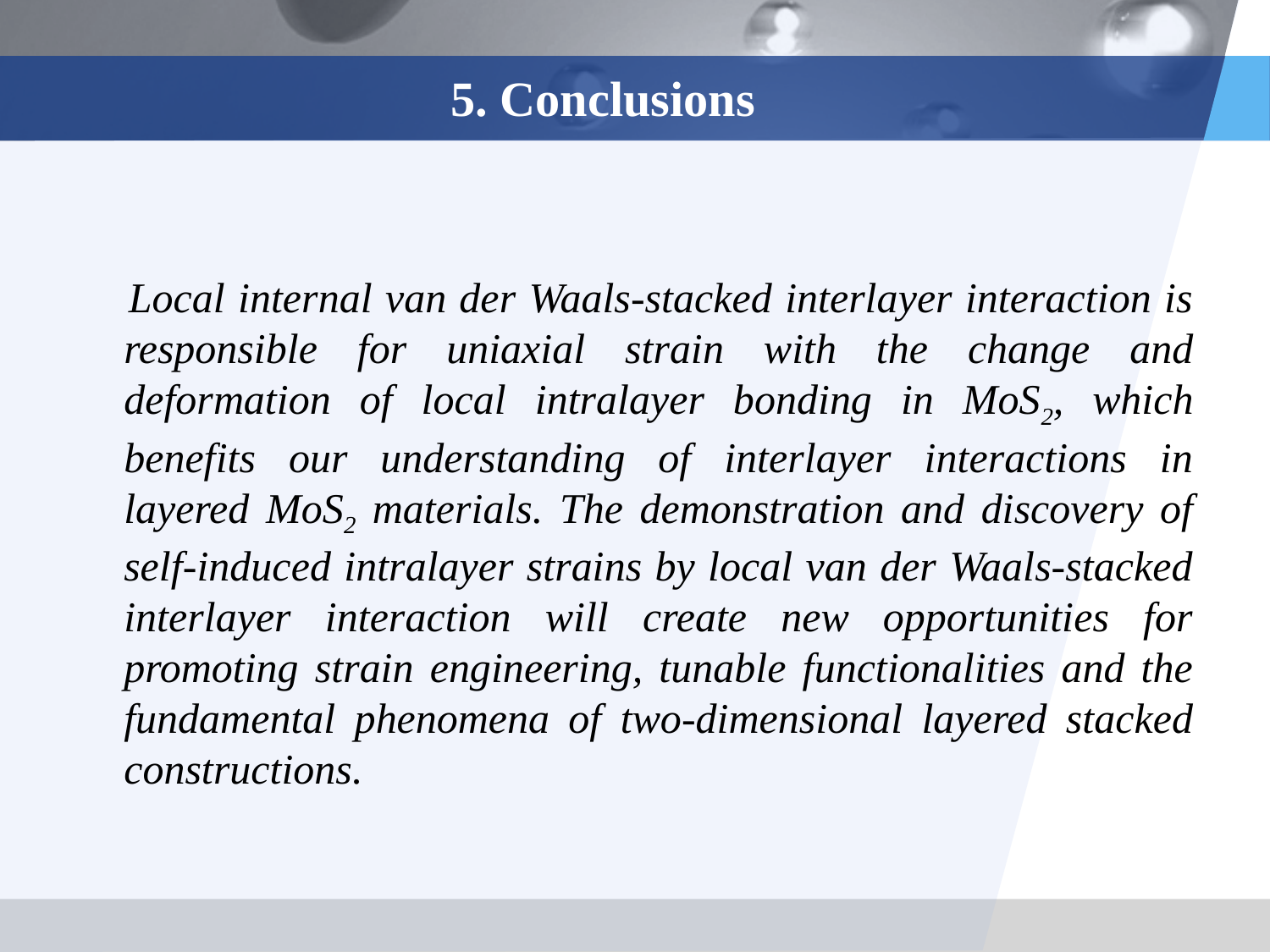

# 5. Conclusions
    Local internal van der Waals-stacked interlayer interaction is responsible for uniaxial strain with the change and deformation of local intralayer bonding in MoS2, which benefits our understanding of interlayer interactions in layered MoS2 materials. The demonstration and discovery of self-induced intralayer strains by local van der Waals-stacked interlayer interaction will create new opportunities for promoting strain engineering, tunable functionalities and the fundamental phenomena of two-dimensional layered stacked constructions.